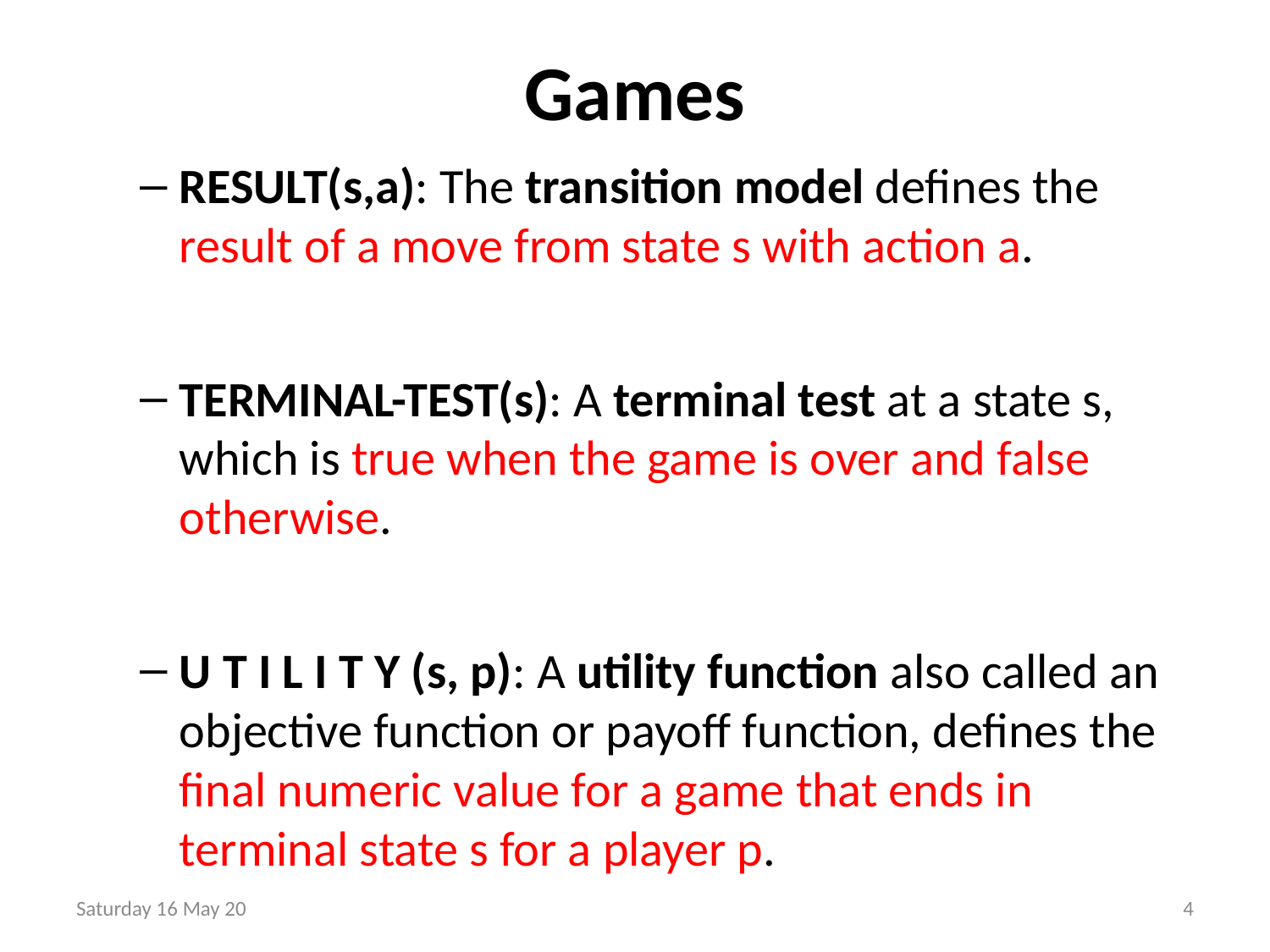

# Games
RESULT(s,a): The transition model defines the result of a move from state s with action a.

TERMINAL-TEST(s): A terminal test at a state s, which is true when the game is over and false otherwise.

U T I L I T Y (s, p): A utility function also called an objective function or payoff function, defines the final numeric value for a game that ends in terminal state s for a player p.
Saturday 16 May 20
4